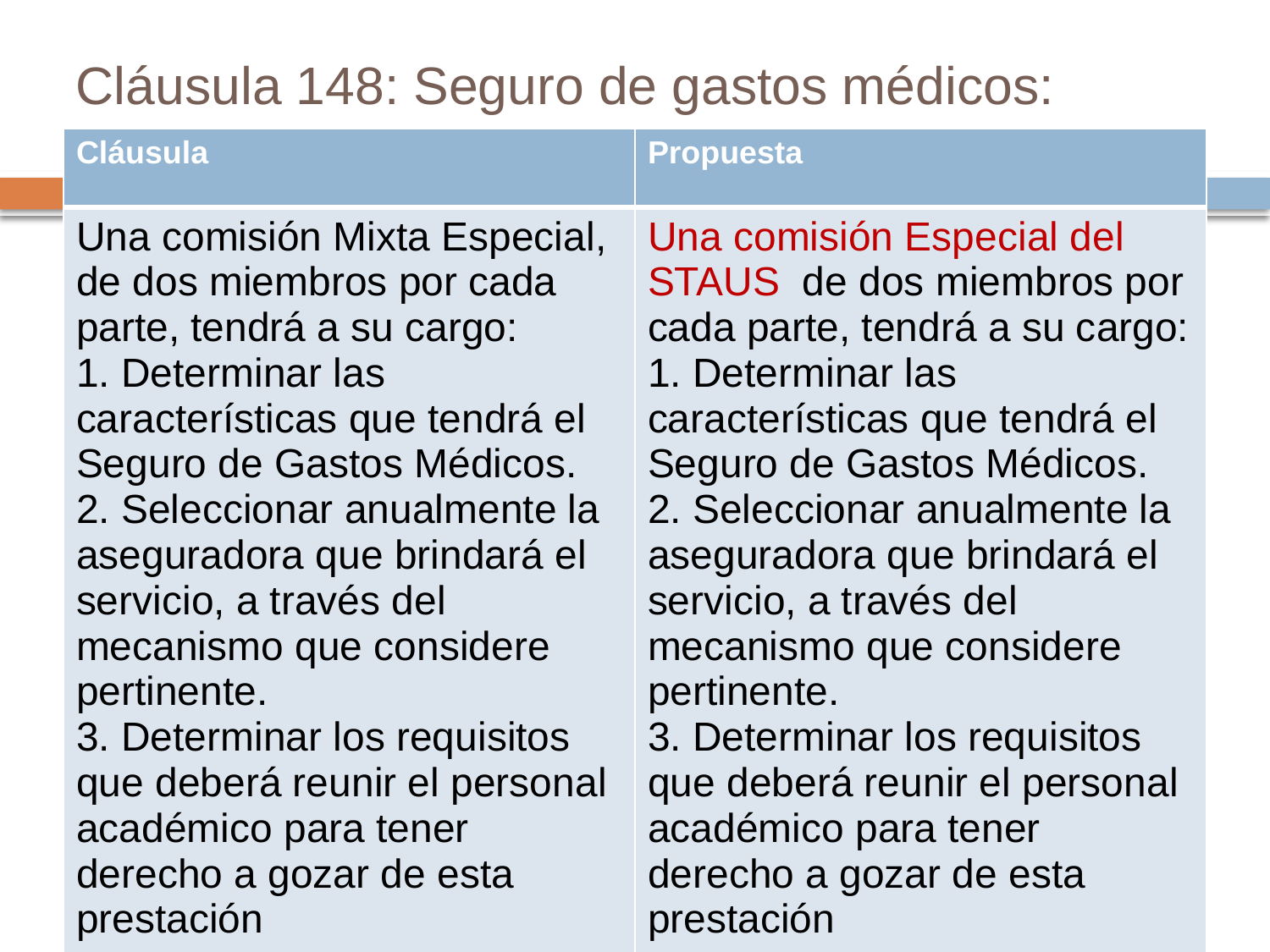

# Cláusula 148: Seguro de gastos médicos:
| Cláusula | Propuesta |
| --- | --- |
| Una comisión Mixta Especial, de dos miembros por cada parte, tendrá a su cargo: 1. Determinar las características que tendrá el Seguro de Gastos Médicos. 2. Seleccionar anualmente la aseguradora que brindará el servicio, a través del mecanismo que considere pertinente. 3. Determinar los requisitos que deberá reunir el personal académico para tener derecho a gozar de esta prestación | Una comisión Especial del STAUS de dos miembros por cada parte, tendrá a su cargo: 1. Determinar las características que tendrá el Seguro de Gastos Médicos. 2. Seleccionar anualmente la aseguradora que brindará el servicio, a través del mecanismo que considere pertinente. 3. Determinar los requisitos que deberá reunir el personal académico para tener derecho a gozar de esta prestación |